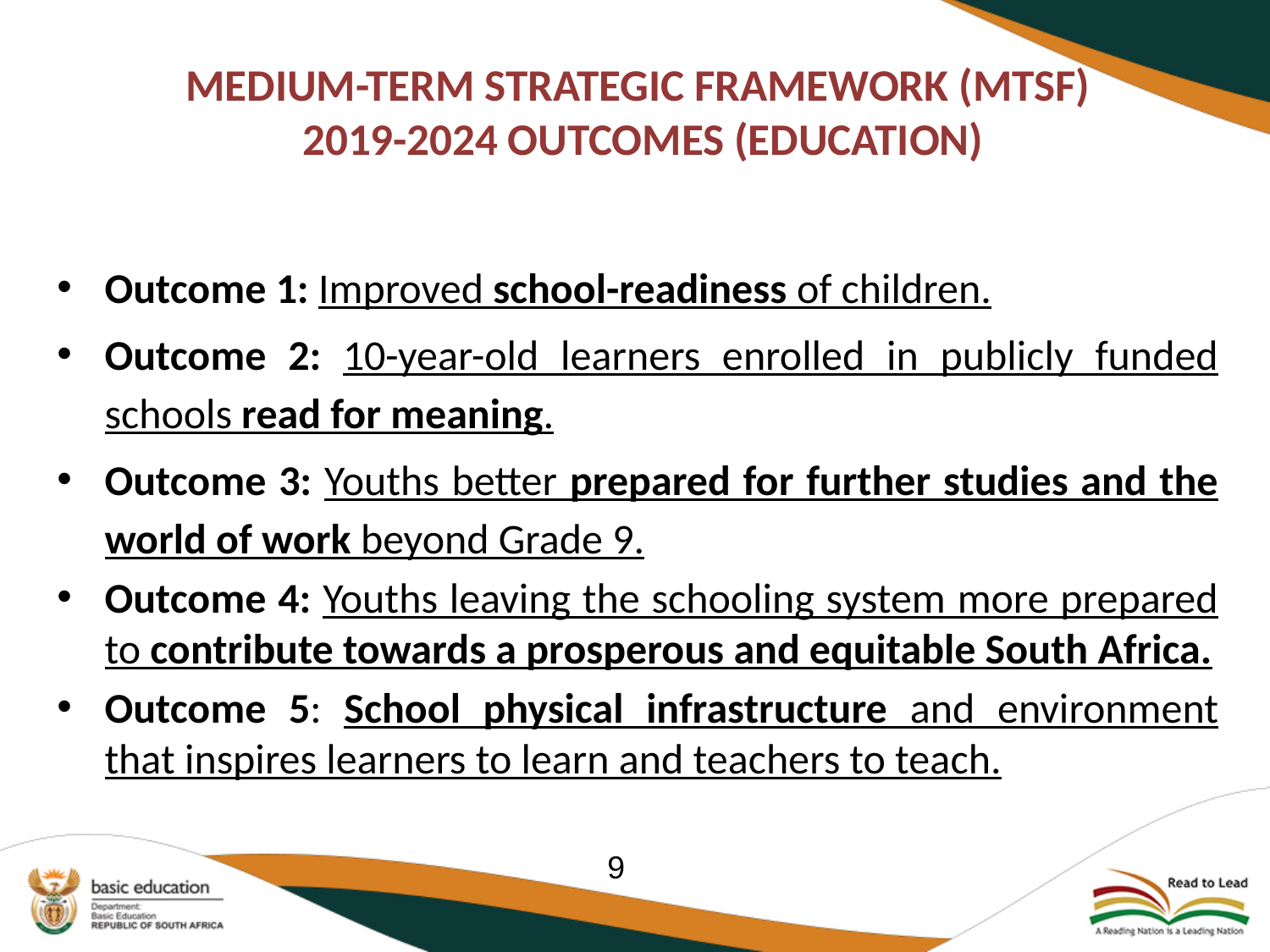

# MEDIUM-TERM STRATEGIC FRAMEWORK (MTSF) 2019-2024 OUTCOMES (EDUCATION)
Outcome 1: Improved school-readiness of children.
Outcome 2: 10-year-old learners enrolled in publicly funded schools read for meaning.
Outcome 3: Youths better prepared for further studies and the world of work beyond Grade 9.
Outcome 4: Youths leaving the schooling system more prepared to contribute towards a prosperous and equitable South Africa.
Outcome 5: School physical infrastructure and environment that inspires learners to learn and teachers to teach.

9